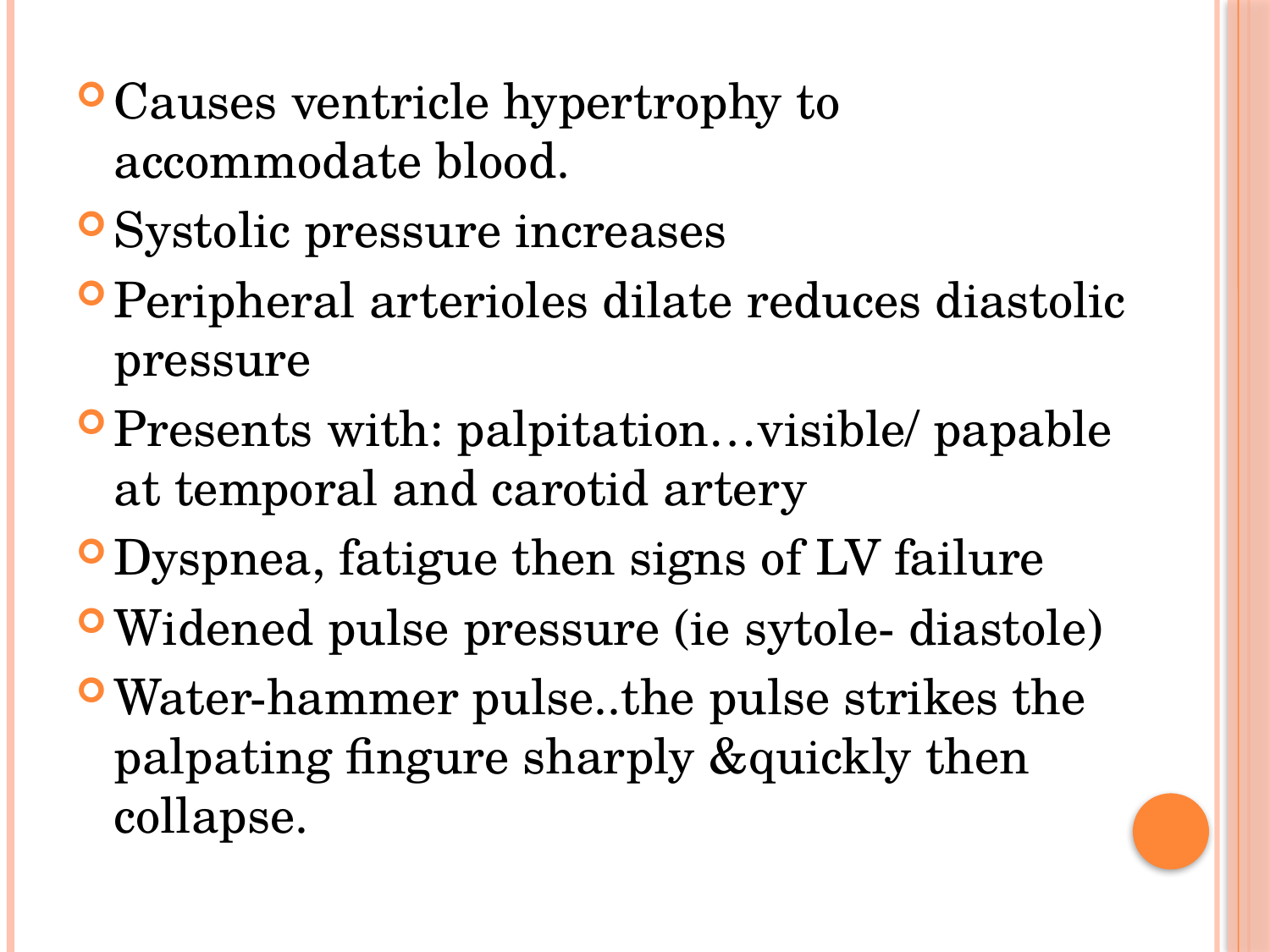

Causes ventricle hypertrophy to accommodate blood.
Systolic pressure increases
Peripheral arterioles dilate reduces diastolic pressure
Presents with: palpitation…visible/ papable at temporal and carotid artery
Dyspnea, fatigue then signs of LV failure
Widened pulse pressure (ie sytole- diastole)
Water-hammer pulse..the pulse strikes the palpating fingure sharply &quickly then collapse.